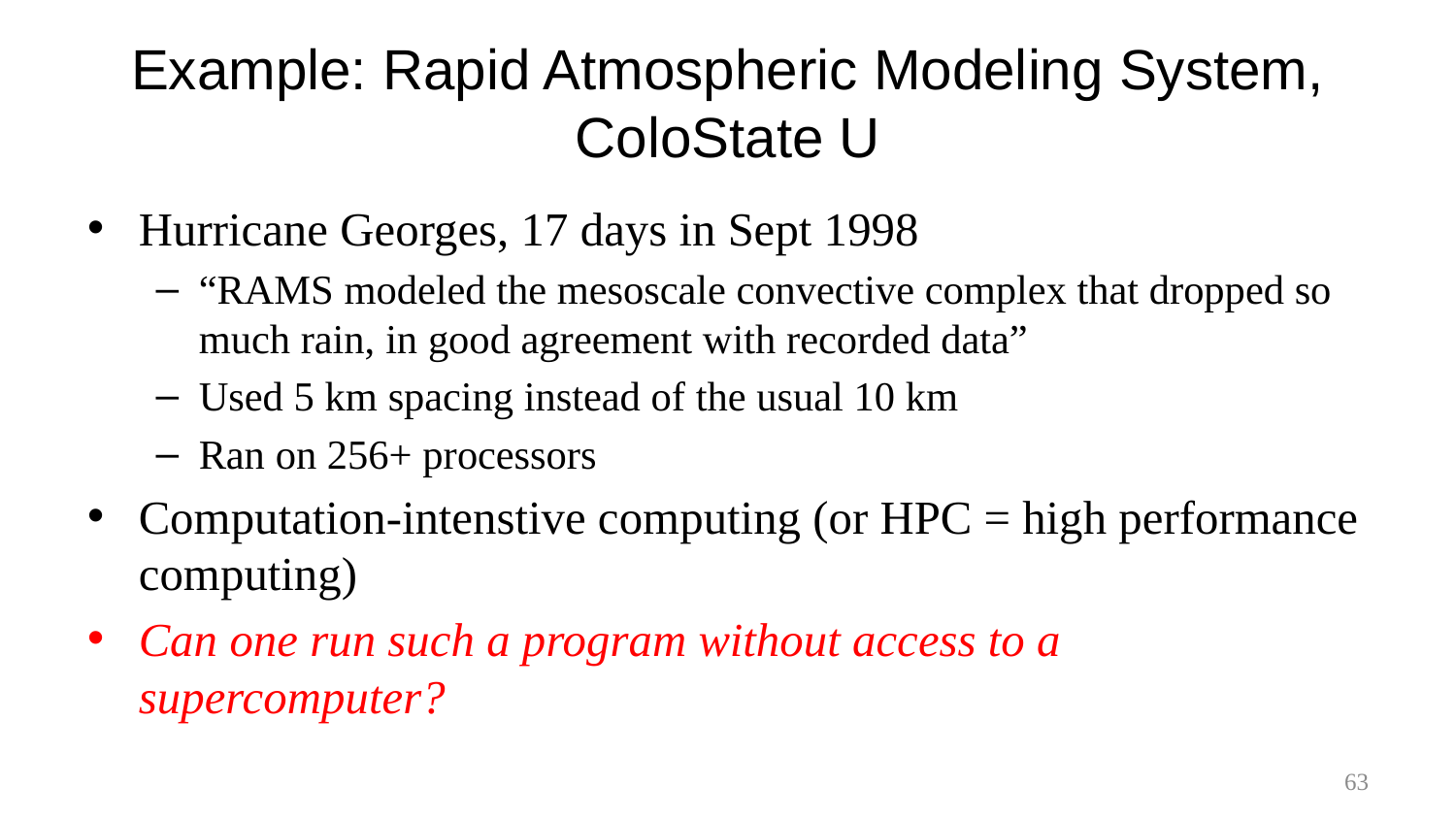

# Example: Rapid Atmospheric Modeling System, ColoState U
Hurricane Georges, 17 days in Sept 1998
“RAMS modeled the mesoscale convective complex that dropped so much rain, in good agreement with recorded data”
Used 5 km spacing instead of the usual 10 km
Ran on 256+ processors
Computation-intenstive computing (or HPC = high performance computing)
Can one run such a program without access to a supercomputer?

63